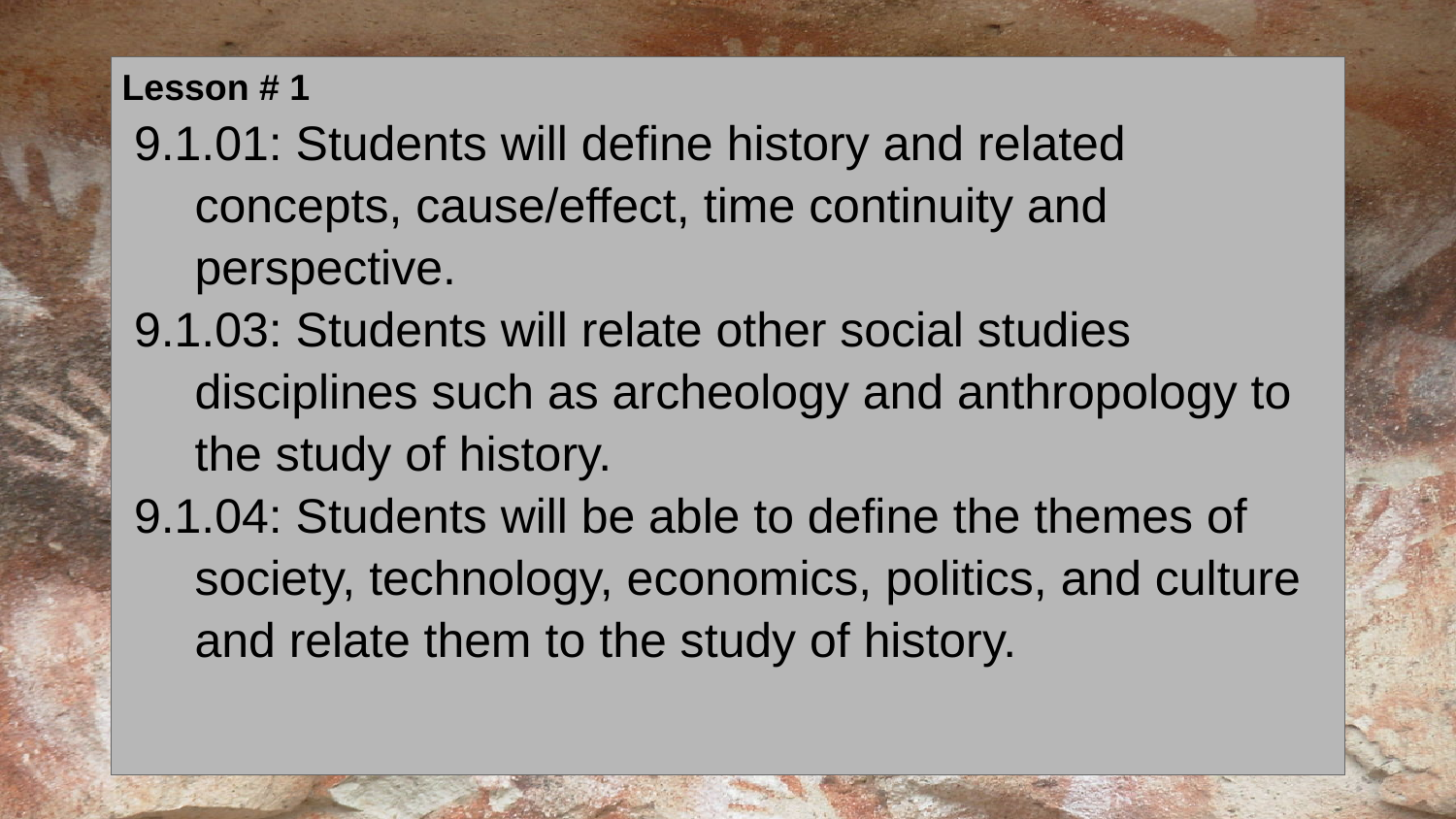

| Lesson # 1 9.1.01: Students will define history and related concepts, cause/effect, time continuity and perspective. 9.1.03: Students will relate other social studies disciplines such as archeology and anthropology to the study of history. 9.1.04: Students will be able to define the themes of society, technology, economics, politics, and culture and relate them to the study of history. |
| --- |